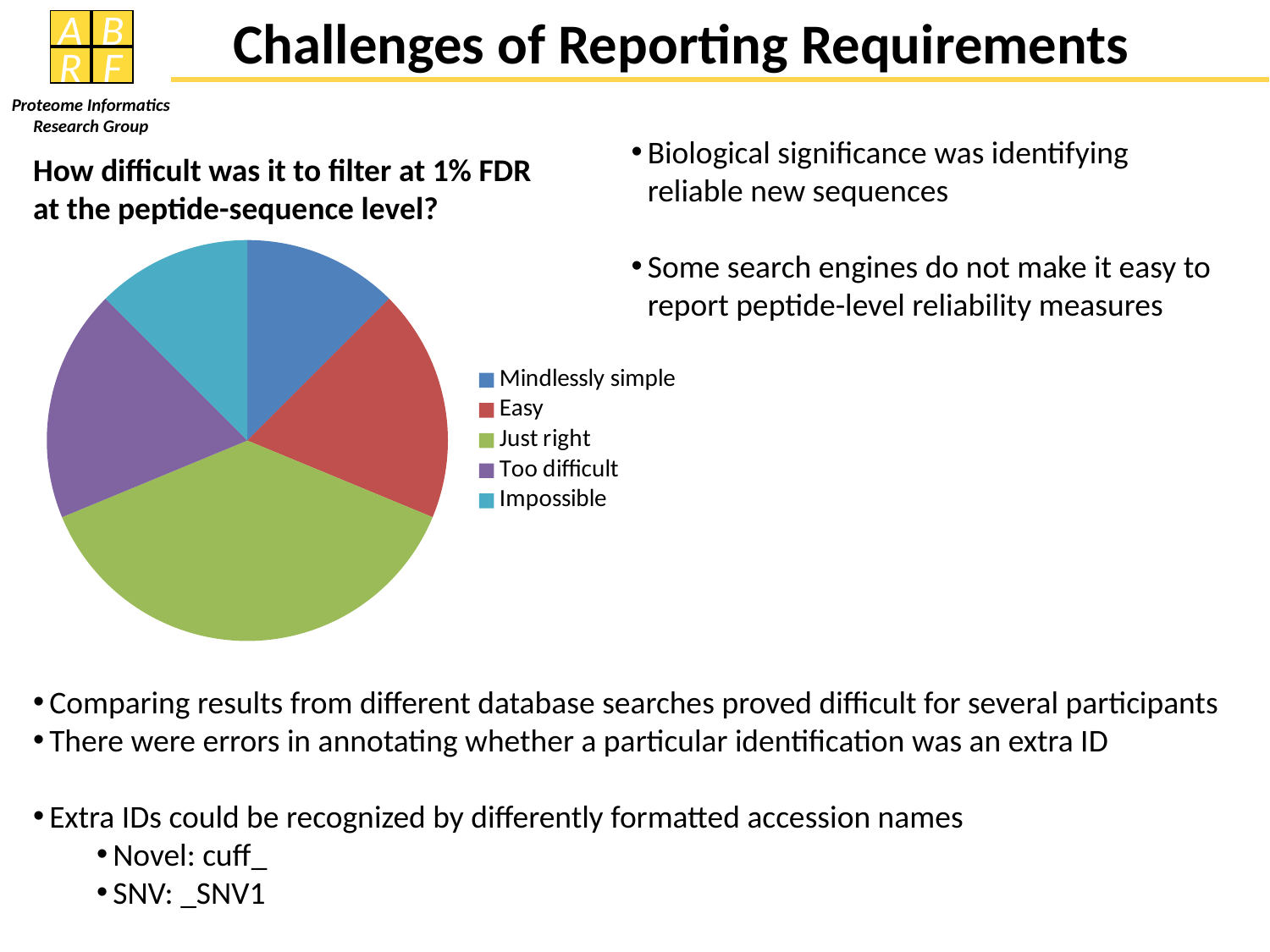

Challenges of Reporting Requirements
Biological significance was identifying reliable new sequences

Some search engines do not make it easy to report peptide-level reliability measures
How difficult was it to filter at 1% FDR
at the peptide-sequence level?

### Chart

| Category |  |
|---|---|
| Mindlessly simple | 2.0 |
| Easy | 3.0 |
| Just right | 6.0 |
| Too difficult | 3.0 |
| Impossible | 2.0 |
Comparing results from different database searches proved difficult for several participants
There were errors in annotating whether a particular identification was an extra ID

Extra IDs could be recognized by differently formatted accession names
Novel: cuff_
SNV: _SNV1